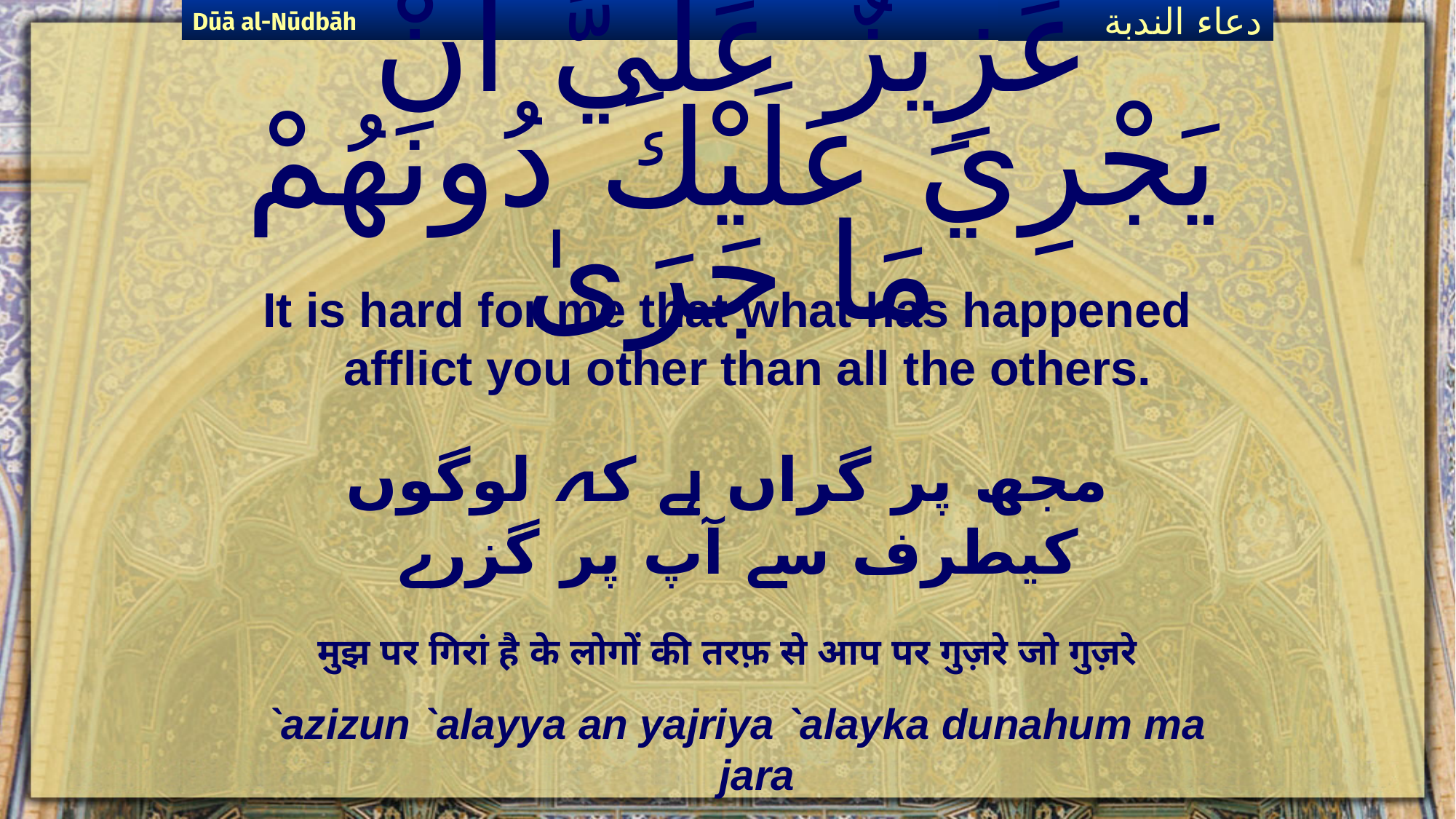

Dūā al-Nūdbāh
دعاء الندبة
# عَزِيزٌ عَلَيَّ انْ يَجْرِيَ عَلَيْكَ دُونَهُمْ مَا جَرَىٰ
It is hard for me that what has happened afflict you other than all the others.
مجھ پر گراں ہے کہ لوگوں کیطرف سے آپ پر گزرے
मुझ पर गिरां है के लोगों की तरफ़ से आप पर गुज़रे जो गुज़रे
`azizun `alayya an yajriya `alayka dunahum ma jara